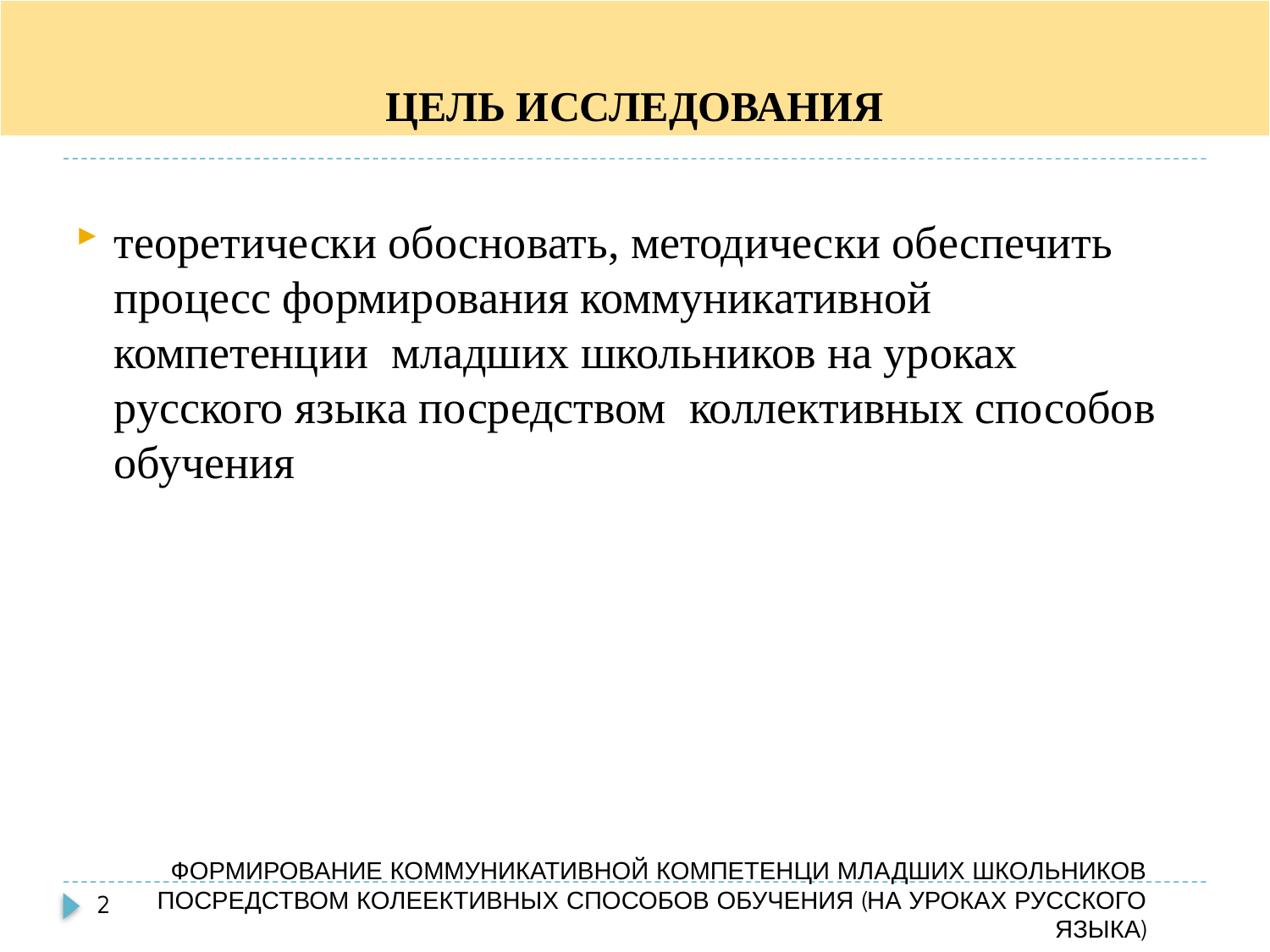

# ЦЕЛЬ ИССЛЕДОВАНИЯ
теоретически обосновать, методически обеспечить процесс формирования коммуникативной компетенции  младших школьников на уроках русского языка посредством  коллективных способов обучения

ФОРМИРОВАНИЕ КОММУНИКАТИВНОЙ КОМПЕТЕНЦИ МЛАДШИХ ШКОЛЬНИКОВ ПОСРЕДСТВОМ КОЛЕЕКТИВНЫХ СПОСОБОВ ОБУЧЕНИЯ (НА УРОКАХ РУССКОГО ЯЗЫКА)
2